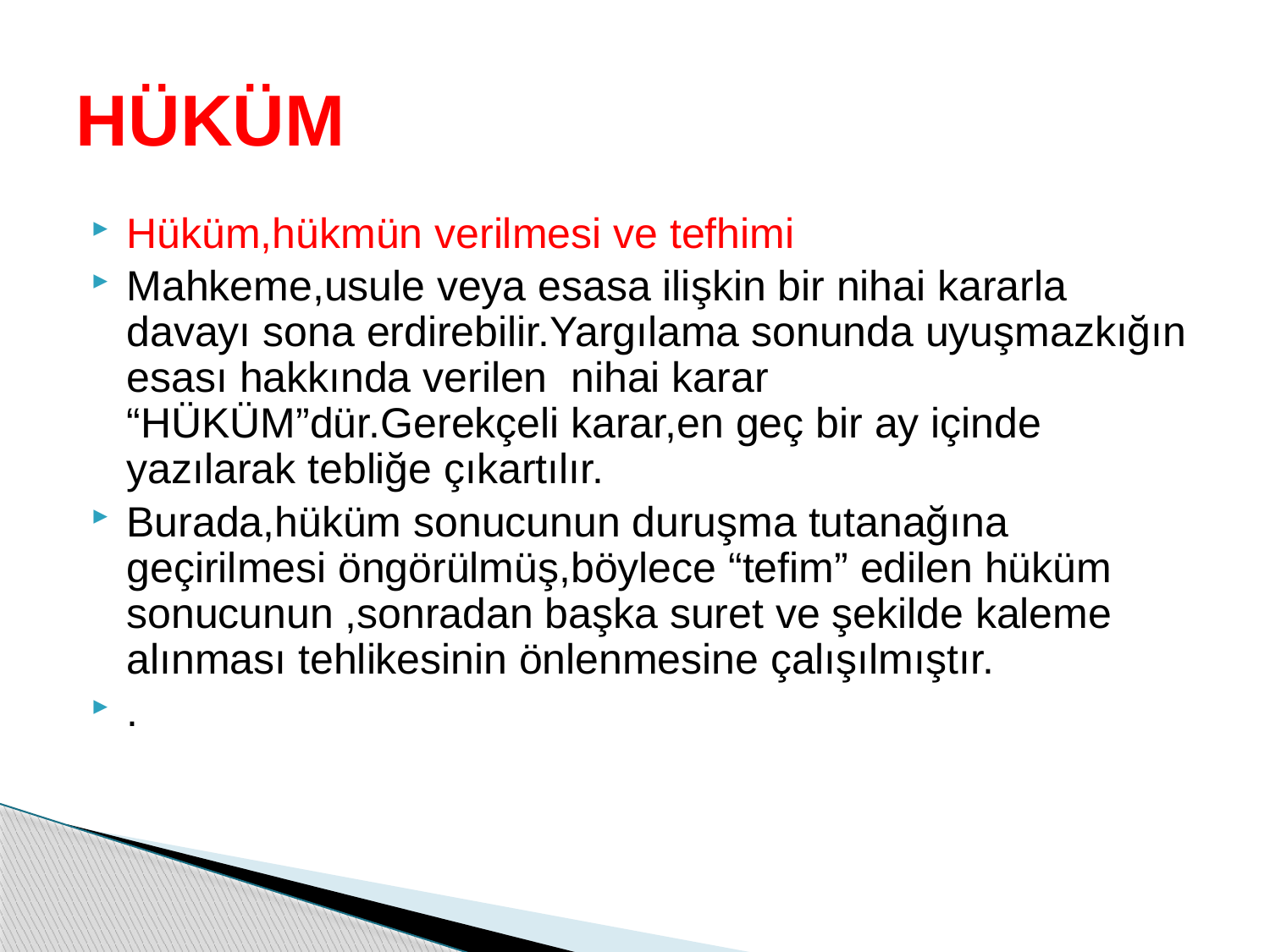

# HÜKÜM
Hüküm,hükmün verilmesi ve tefhimi
Mahkeme,usule veya esasa ilişkin bir nihai kararla davayı sona erdirebilir.Yargılama sonunda uyuşmazkığın esası hakkında verilen  nihai karar “HÜKÜM”dür.Gerekçeli karar,en geç bir ay içinde yazılarak tebliğe çıkartılır.
Burada,hüküm sonucunun duruşma tutanağına geçirilmesi öngörülmüş,böylece “tefim” edilen hüküm sonucunun ,sonradan başka suret ve şekilde kaleme alınması tehlikesinin önlenmesine çalışılmıştır.
.